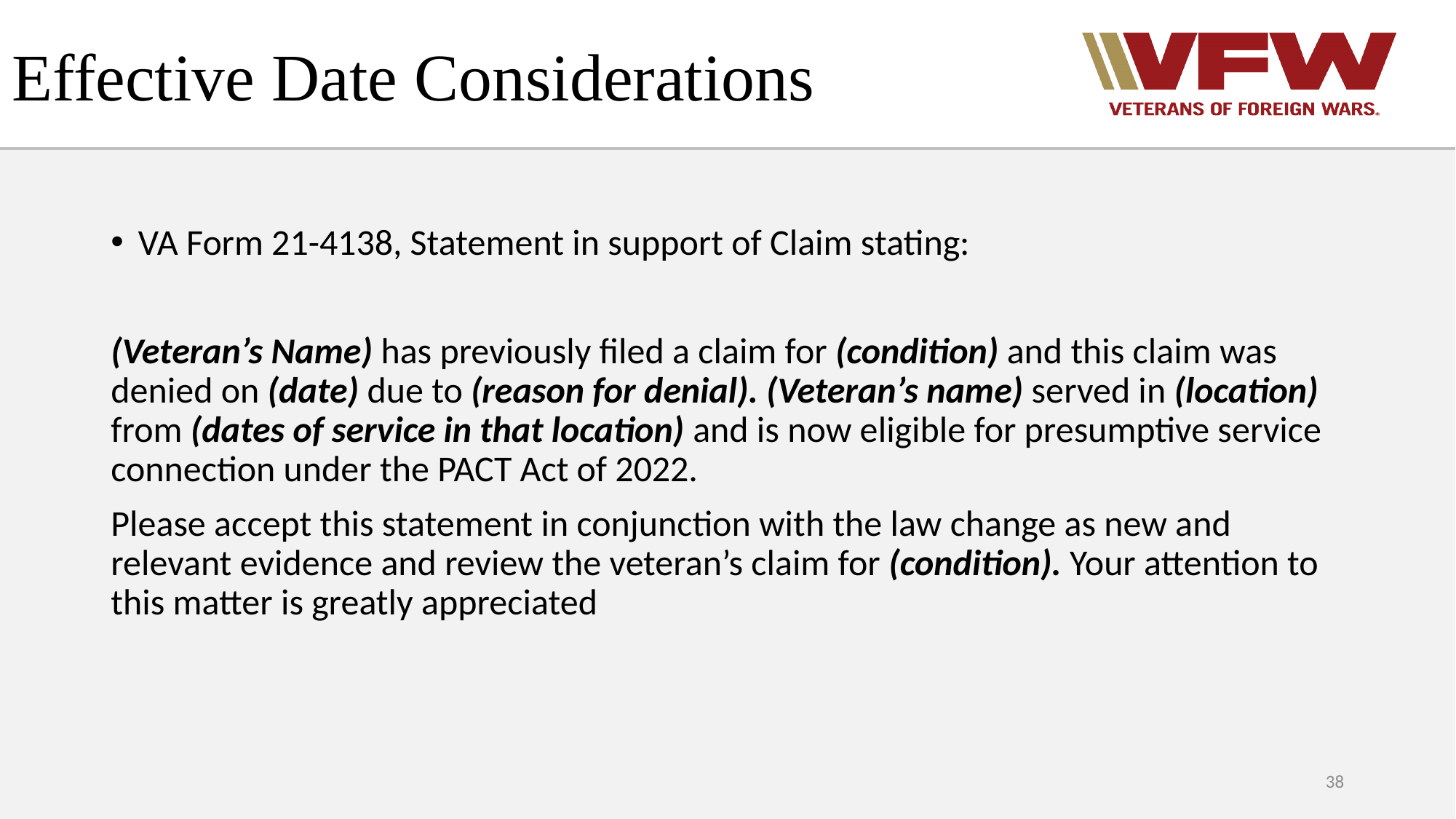

# Effective Date Considerations
VA Form 21-4138, Statement in support of Claim stating:

(Veteran’s Name) has previously filed a claim for (condition) and this claim was denied on (date) due to (reason for denial). (Veteran’s name) served in (location) from (dates of service in that location) and is now eligible for presumptive service connection under the PACT Act of 2022.
Please accept this statement in conjunction with the law change as new and relevant evidence and review the veteran’s claim for (condition). Your attention to this matter is greatly appreciated

38